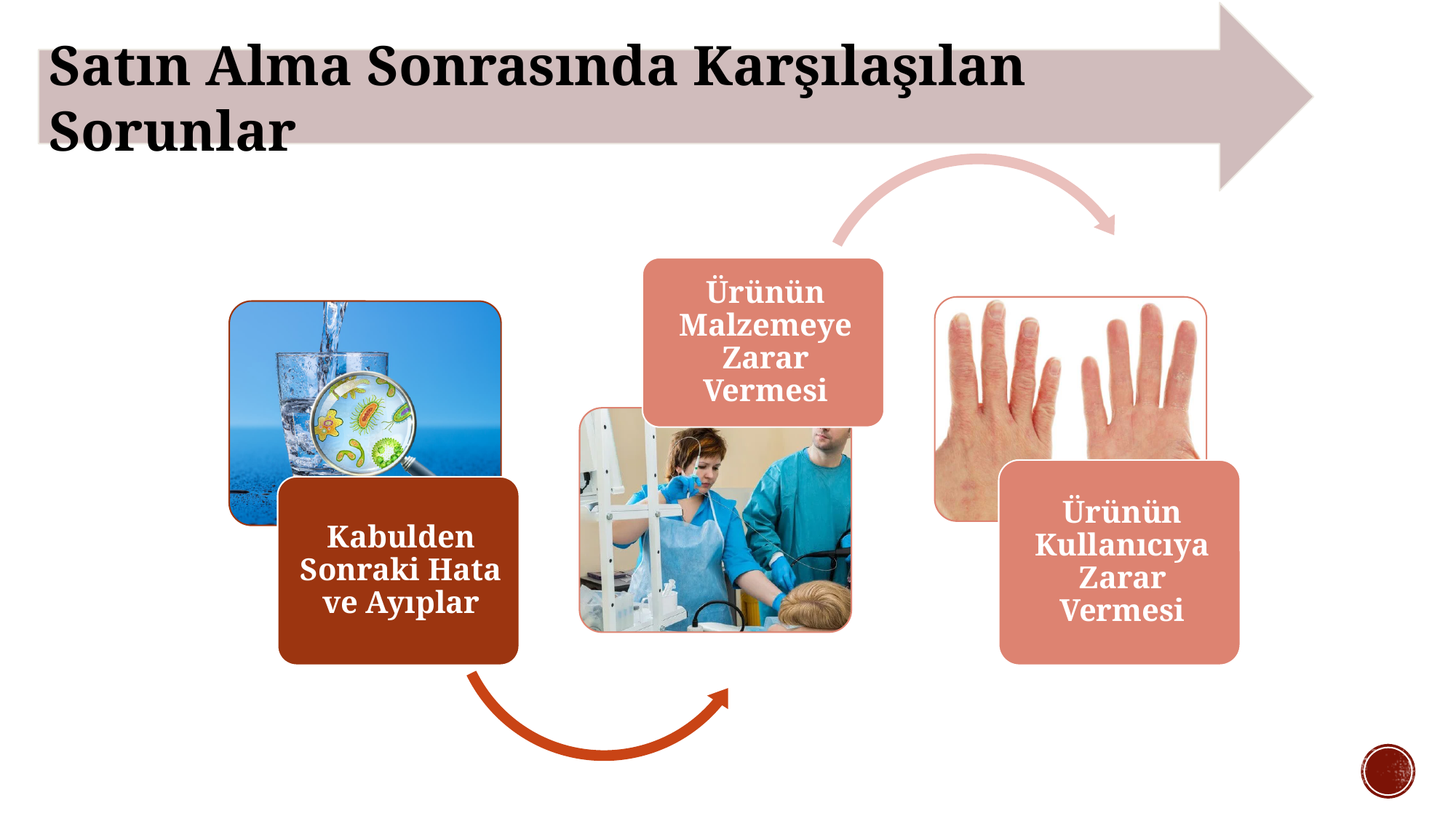

Satın Alma Sonrasında Karşılaşılan Sorunlar
Kabulden Sonraki Hata ve Ayıplar
Ürünün Malzemeye Zarar Vermesi
Ürünün Kullanıcıya Zarar Vermesi